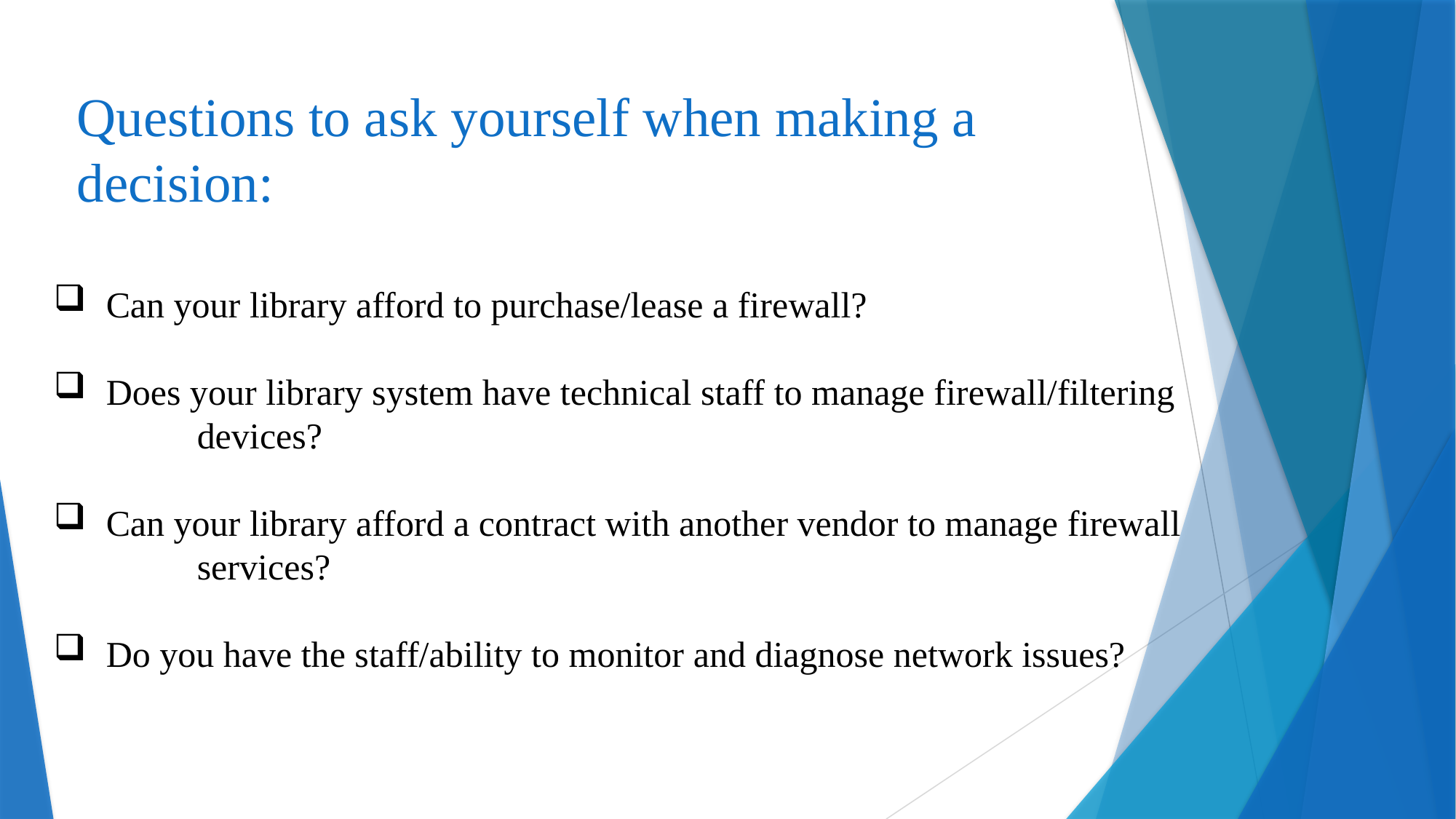

Questions to ask yourself when making a decision:

  Can your library afford to purchase/lease a firewall?

  Does your library system have technical staff to manage firewall/filtering  	devices?

  Can your library afford a contract with another vendor to manage firewall 	services?

  Do you have the staff/ability to monitor and diagnose network issues?